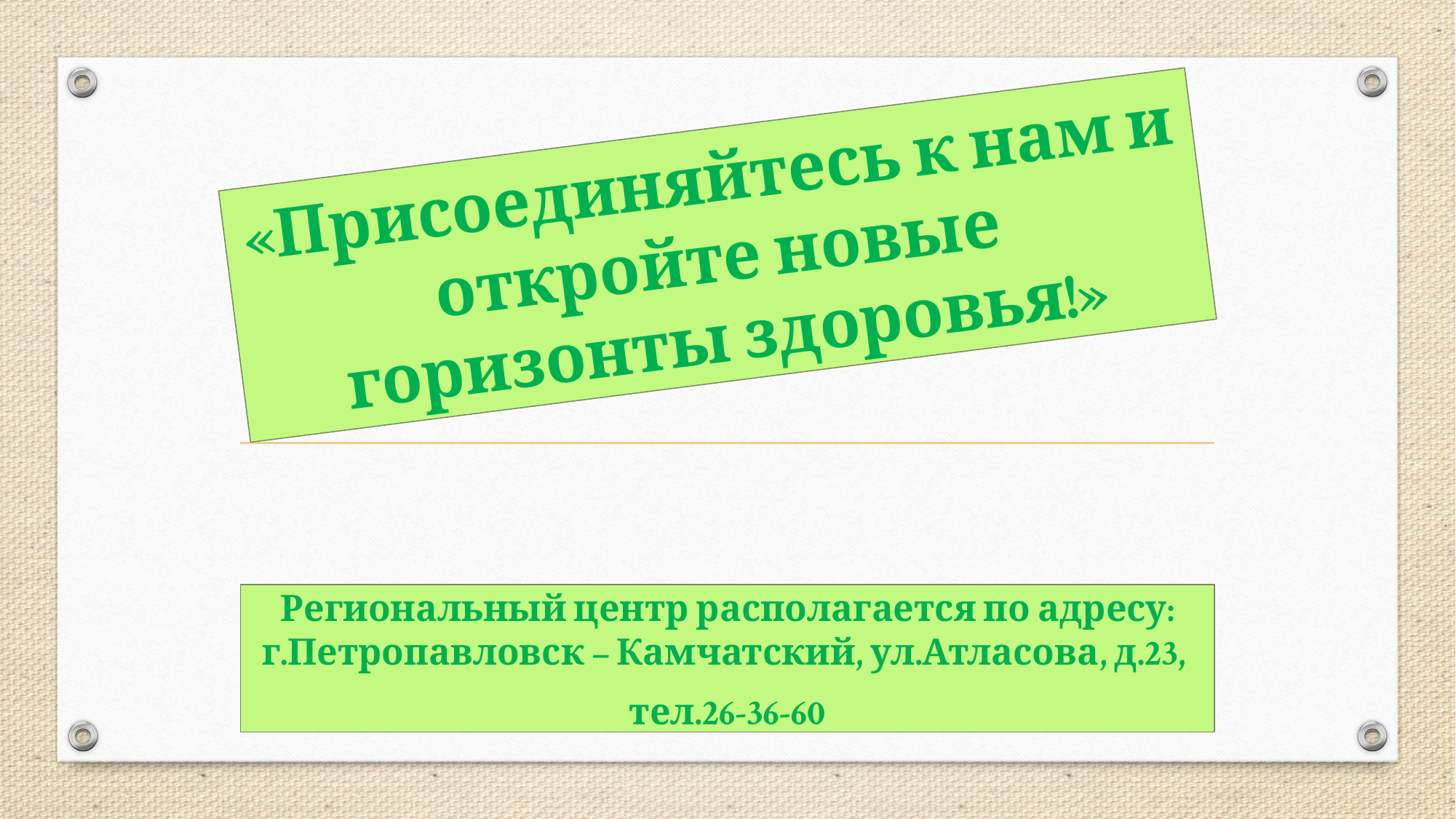

# «Присоединяйтесь к нам и откройте новые горизонты здоровья!»
Региональный центр располагается по адресу: г.Петропавловск – Камчатский, ул.Атласова, д.23,
тел.26-36-60